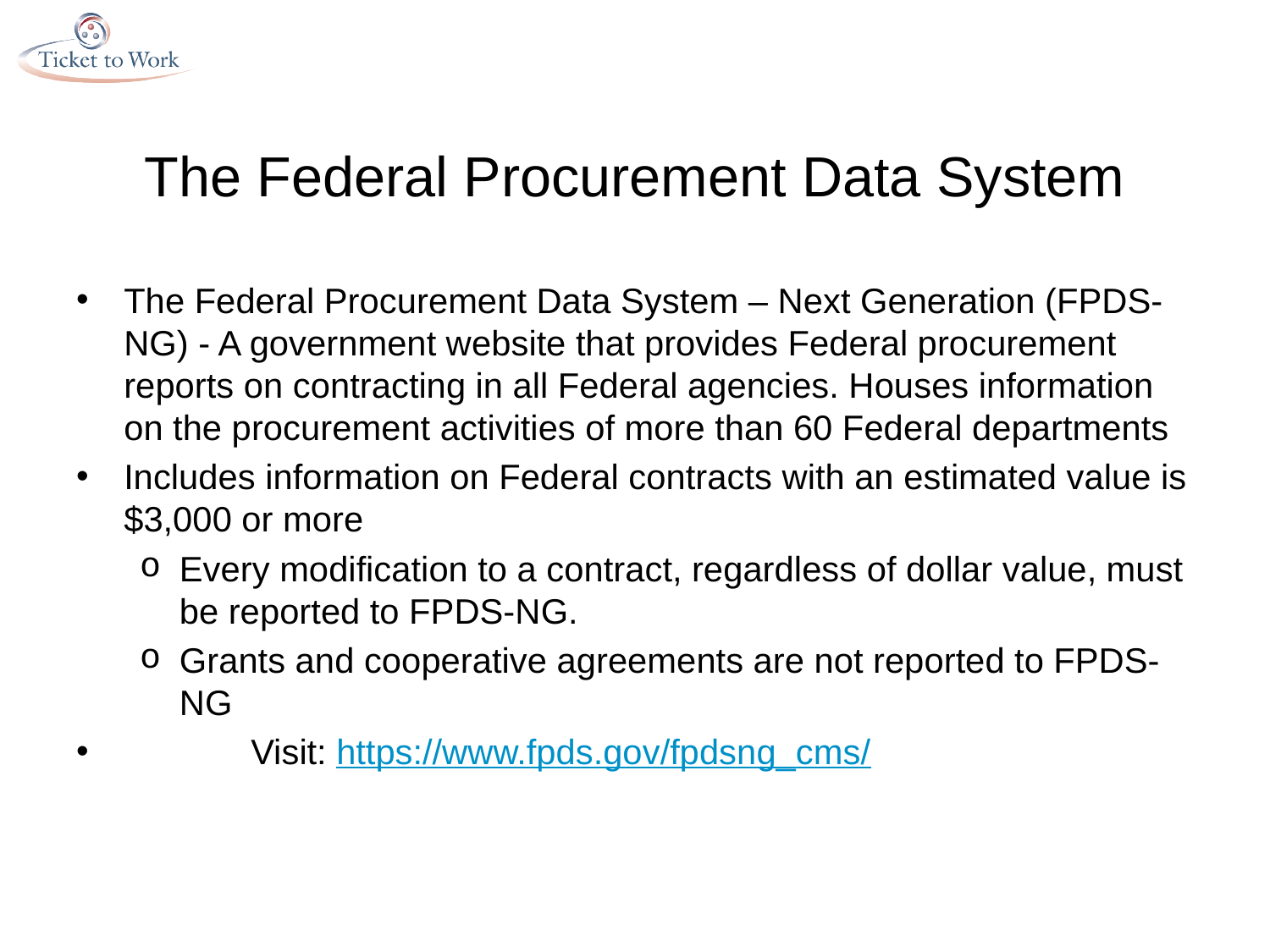

# The Federal Procurement Data System
The Federal Procurement Data System – Next Generation (FPDS-NG) - A government website that provides Federal procurement reports on contracting in all Federal agencies. Houses information on the procurement activities of more than 60 Federal departments
Includes information on Federal contracts with an estimated value is $3,000 or more
Every modification to a contract, regardless of dollar value, must be reported to FPDS-NG.
Grants and cooperative agreements are not reported to FPDS-NG
	Visit: https://www.fpds.gov/fpdsng_cms/